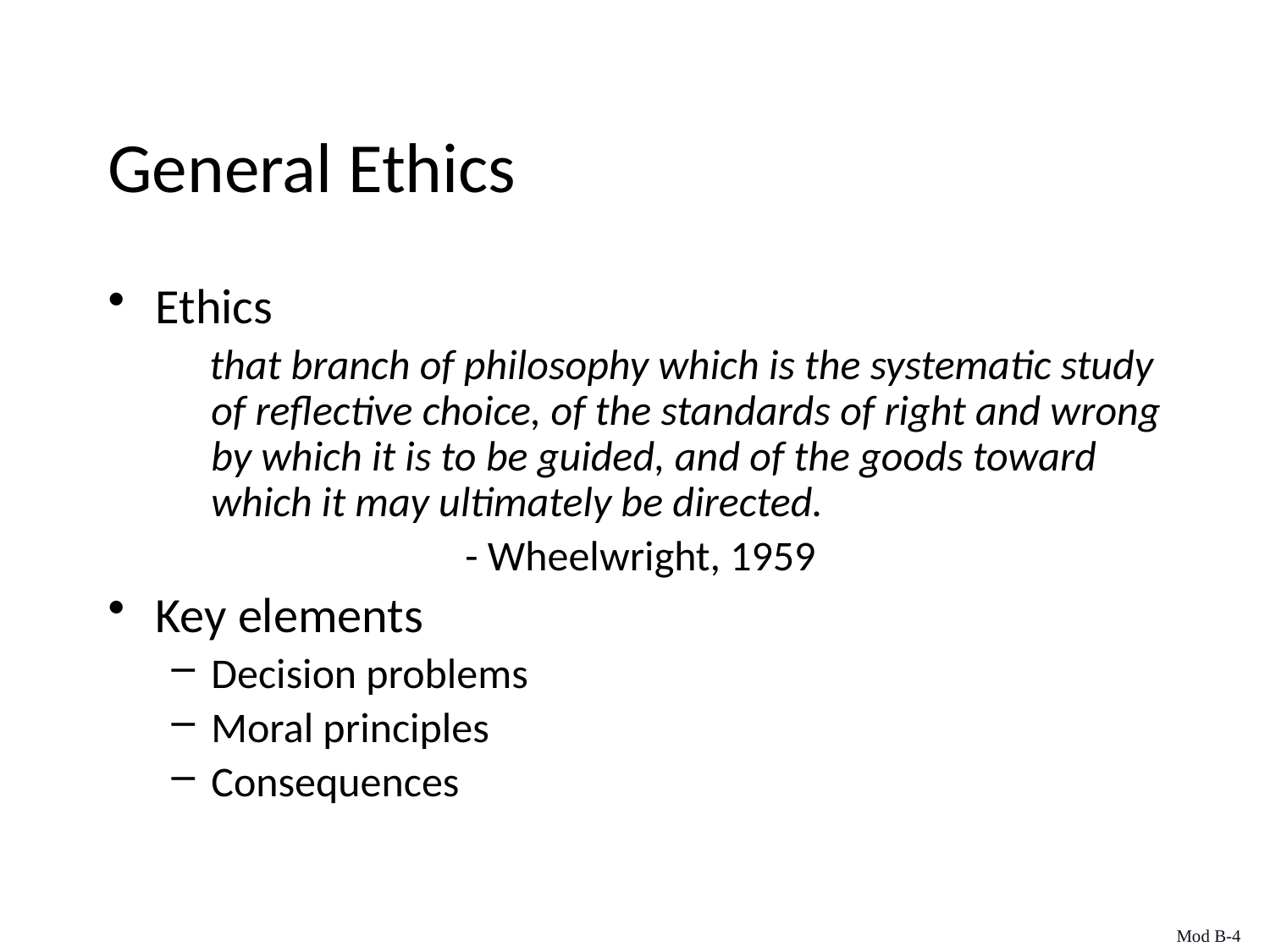

General Ethics
Ethics
    that branch of philosophy which is the systematic study of reflective choice, of the standards of right and wrong by which it is to be guided, and of the goods toward which it may ultimately be directed.
 			- Wheelwright, 1959
Key elements
Decision problems
Moral principles
Consequences
Mod B-4